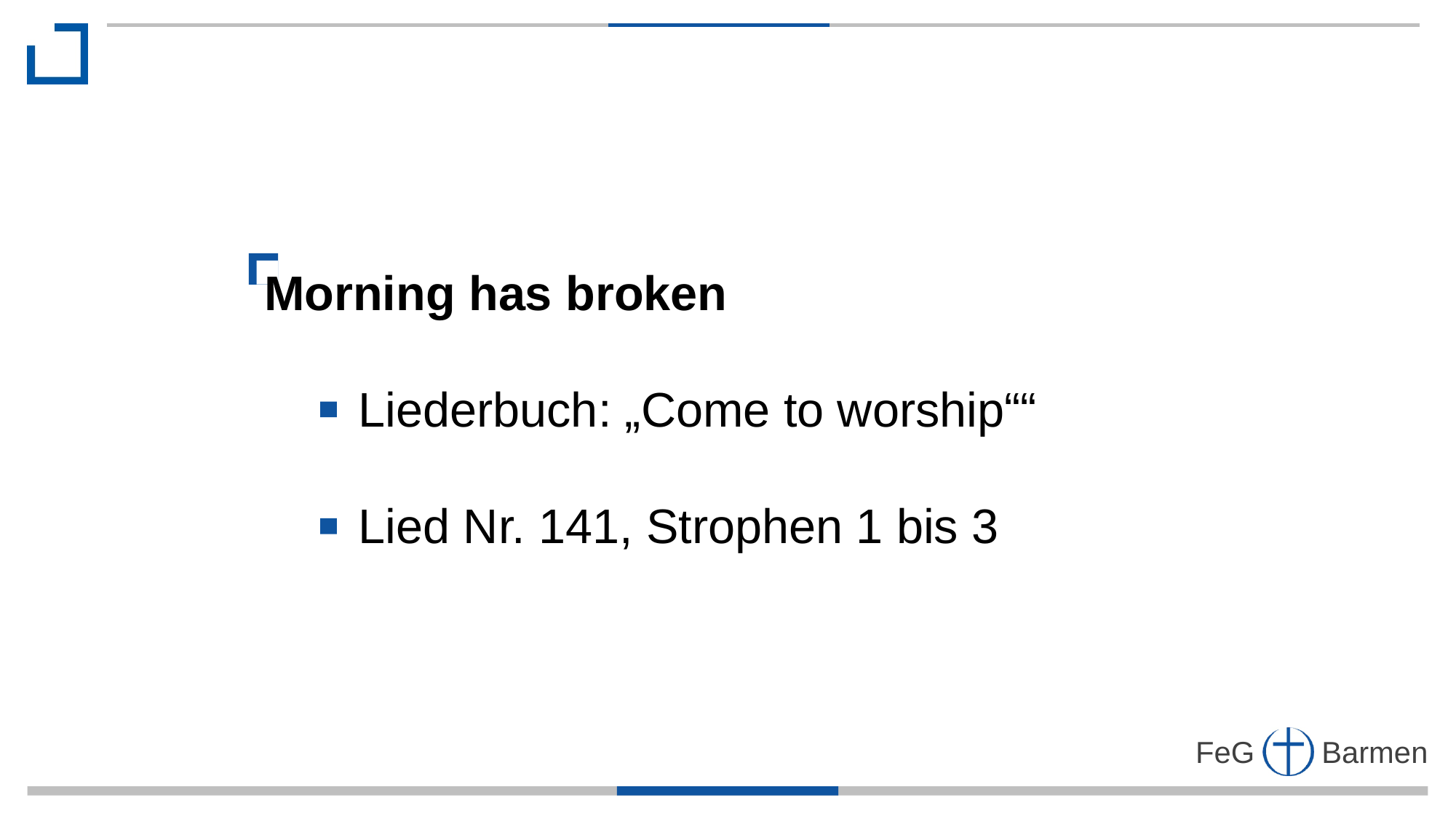

Lied:

Morning has broken

       Liederbuch: „Come to worship““

       Lied Nr. 141, Strophen 1 bis 3